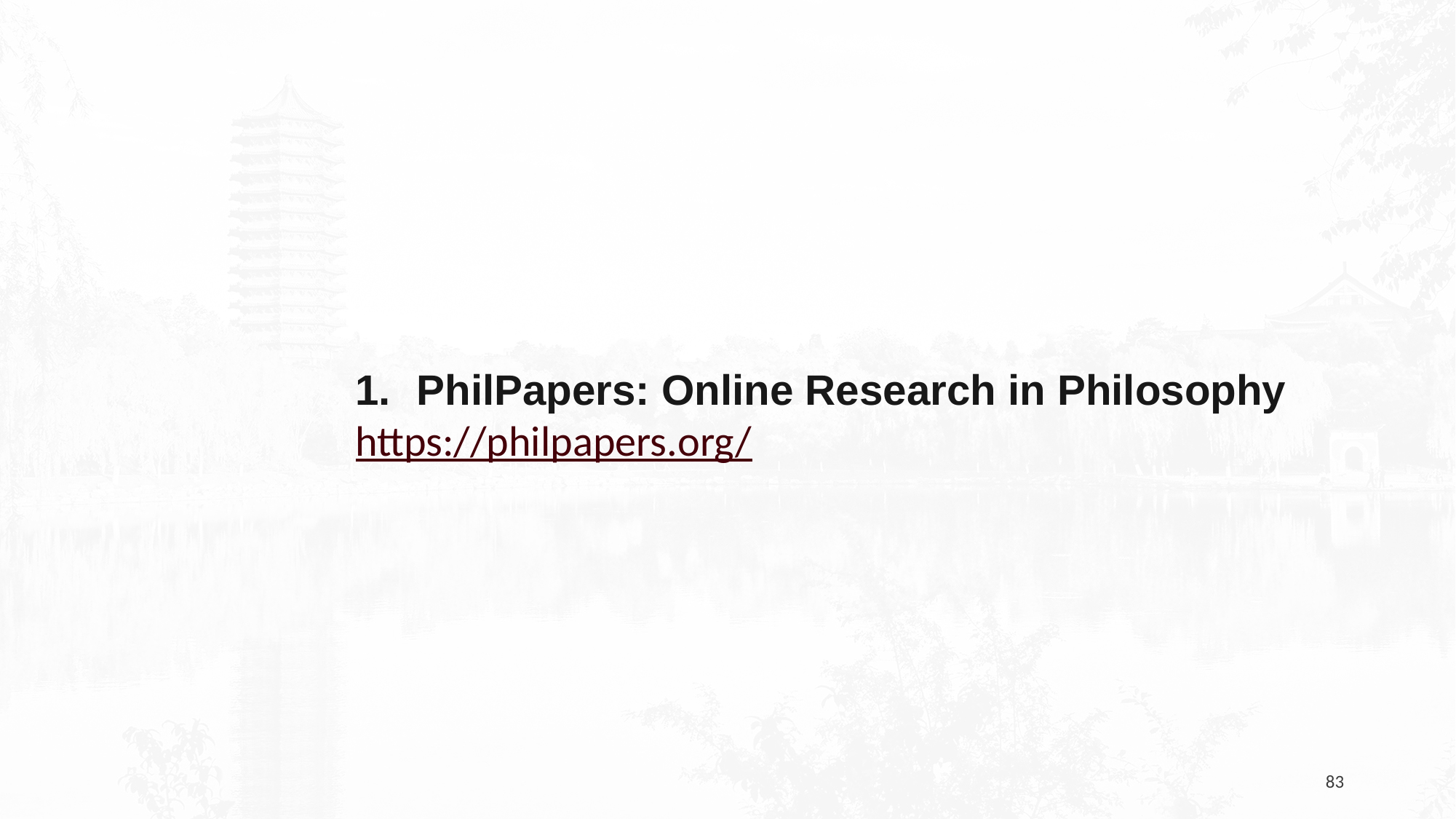

PhilPapers: Online Research in Philosophy
https://philpapers.org/

83